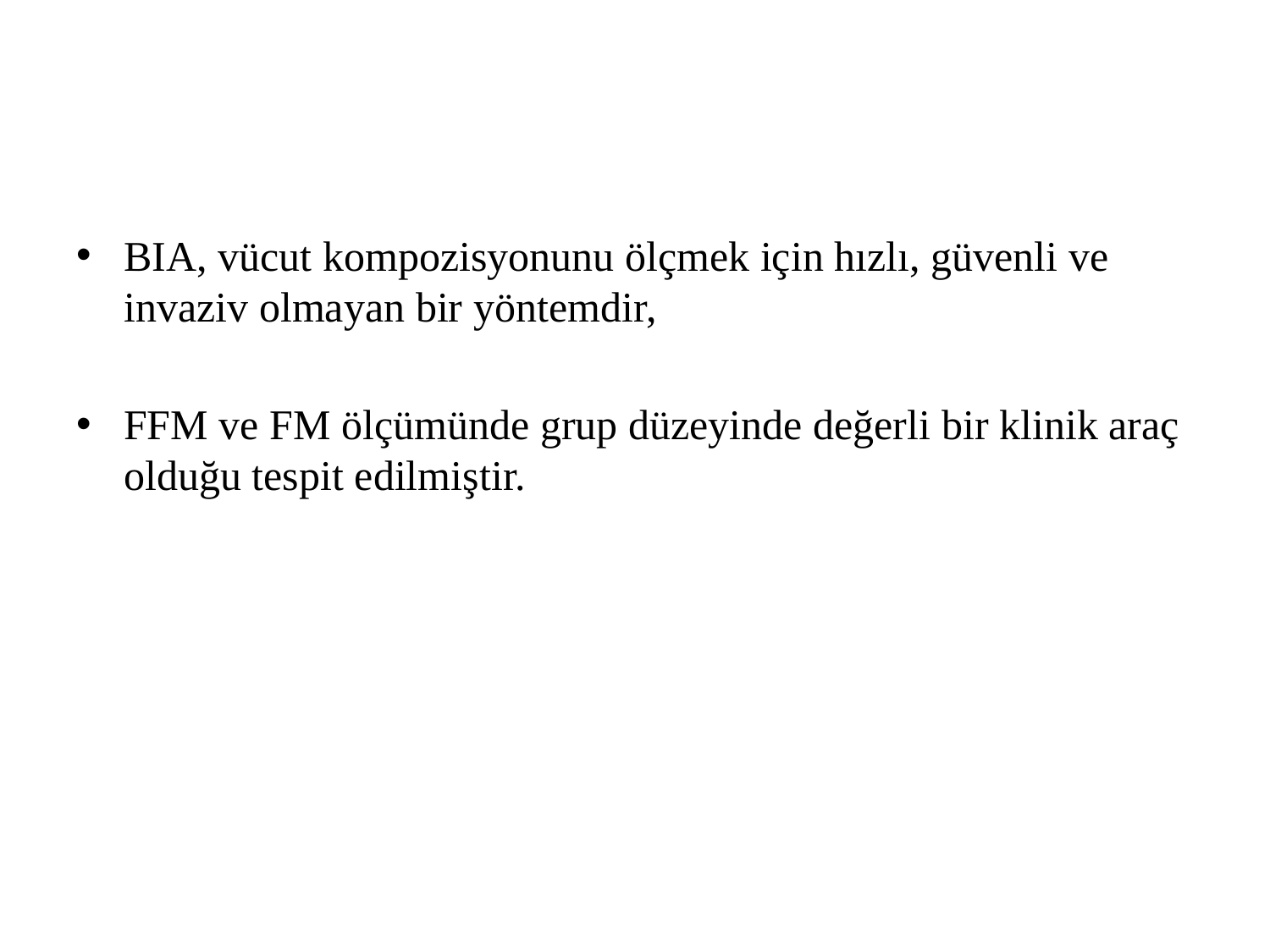

#
BIA, vücut kompozisyonunu ölçmek için hızlı, güvenli ve invaziv olmayan bir yöntemdir,

FFM ve FM ölçümünde grup düzeyinde değerli bir klinik araç olduğu tespit edilmiştir.